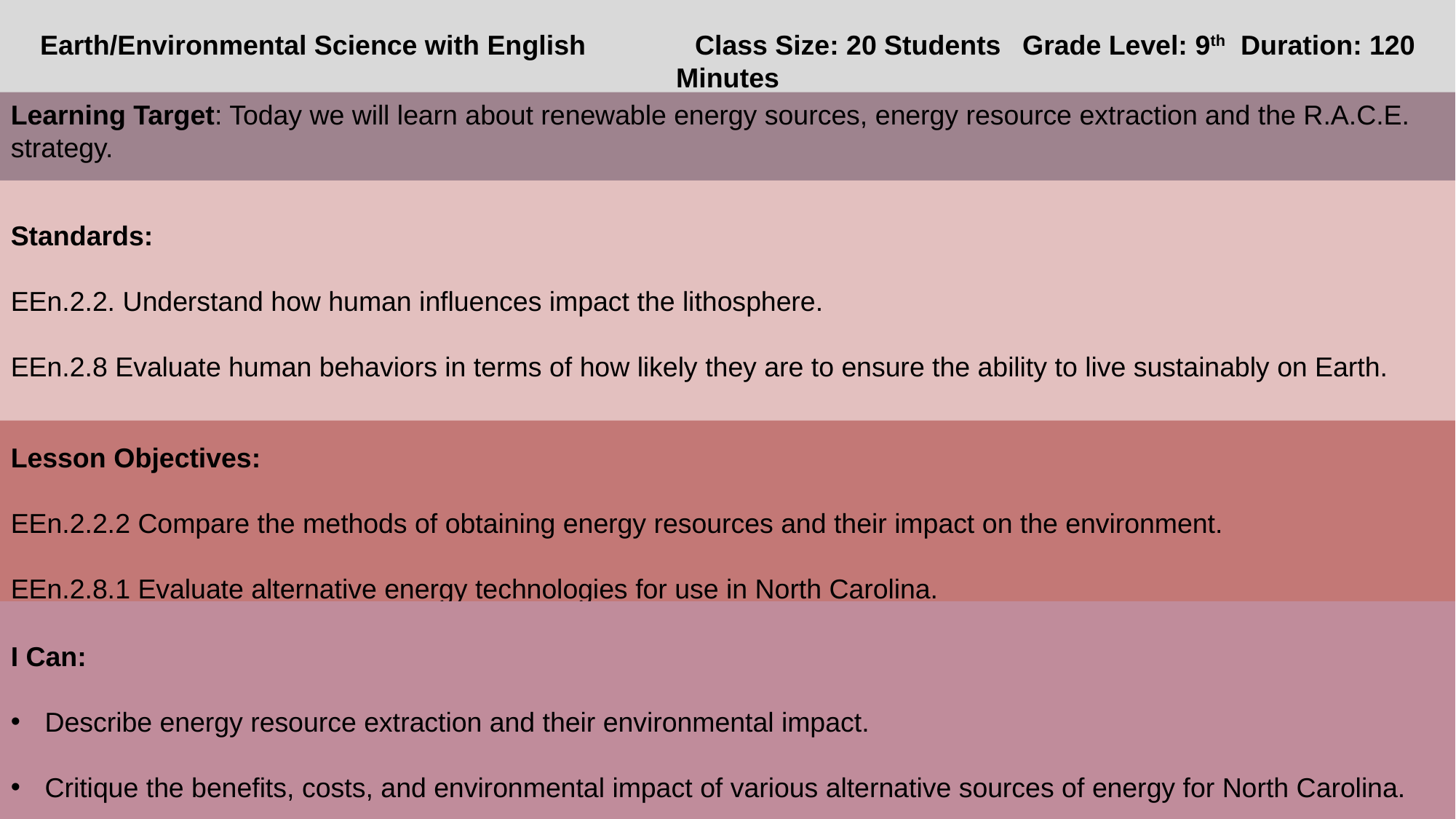

Earth/Environmental Science with English	Class Size: 20 Students	Grade Level: 9th	Duration: 120 Minutes
Learning Target: Today we will learn about renewable energy sources, energy resource extraction and the R.A.C.E. strategy.

Standards:
EEn.2.2. Understand how human influences impact the lithosphere.
EEn.2.8 Evaluate human behaviors in terms of how likely they are to ensure the ability to live sustainably on Earth.

Lesson Objectives:
EEn.2.2.2 Compare the methods of obtaining energy resources and their impact on the environment.
EEn.2.8.1 Evaluate alternative energy technologies for use in North Carolina.
I Can:
Describe energy resource extraction and their environmental impact.
Critique the benefits, costs, and environmental impact of various alternative sources of energy for North Carolina.
Evaluate which sources of alternative energy may work best in different parts of the state and why.
Have class discussion and work collaboratively showing respect for each other.